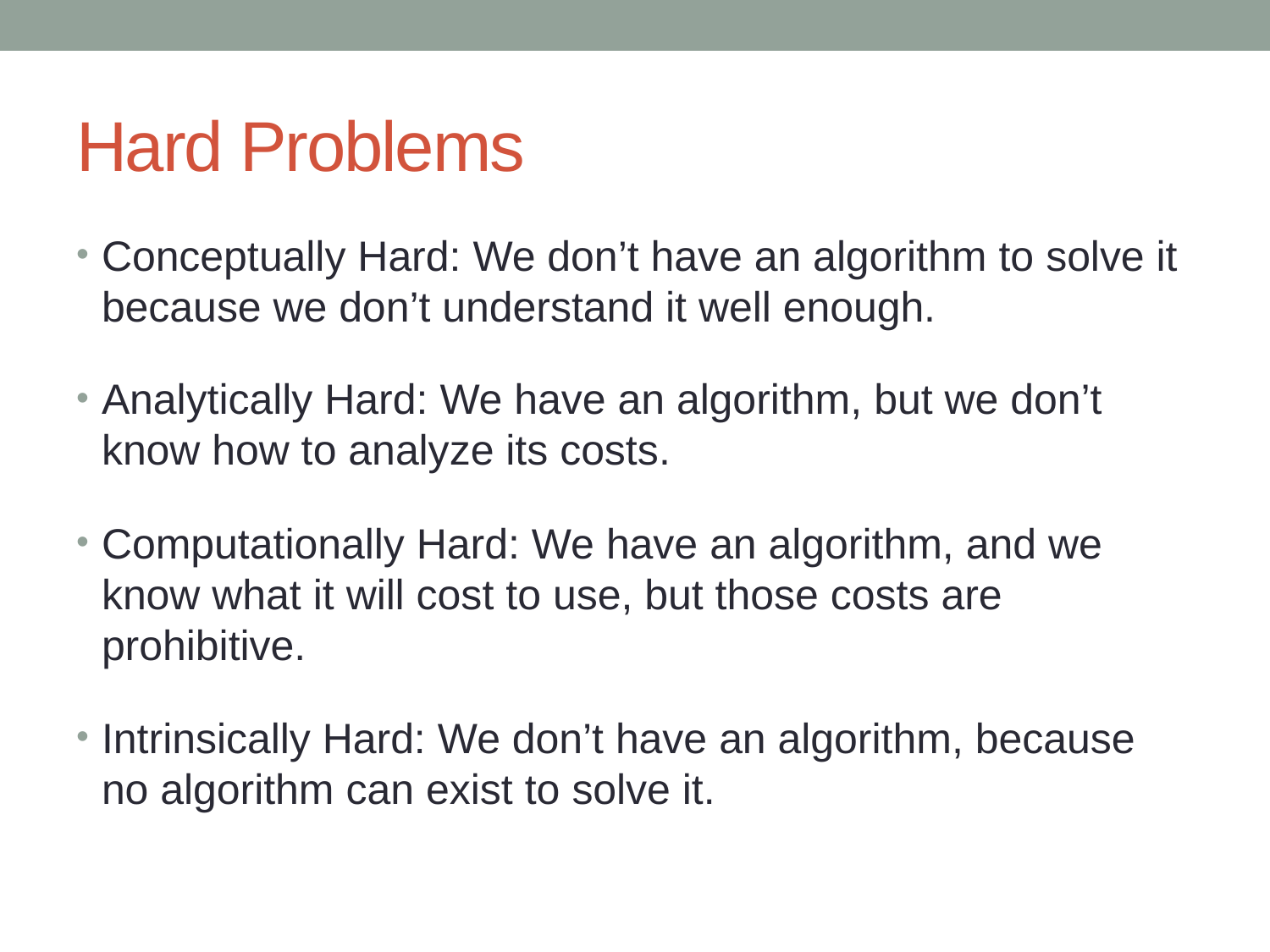

# Hard Problems
Conceptually Hard: We don’t have an algorithm to solve it because we don’t understand it well enough.
Analytically Hard: We have an algorithm, but we don’t know how to analyze its costs.
Computationally Hard: We have an algorithm, and we know what it will cost to use, but those costs are prohibitive.
Intrinsically Hard: We don’t have an algorithm, because no algorithm can exist to solve it.